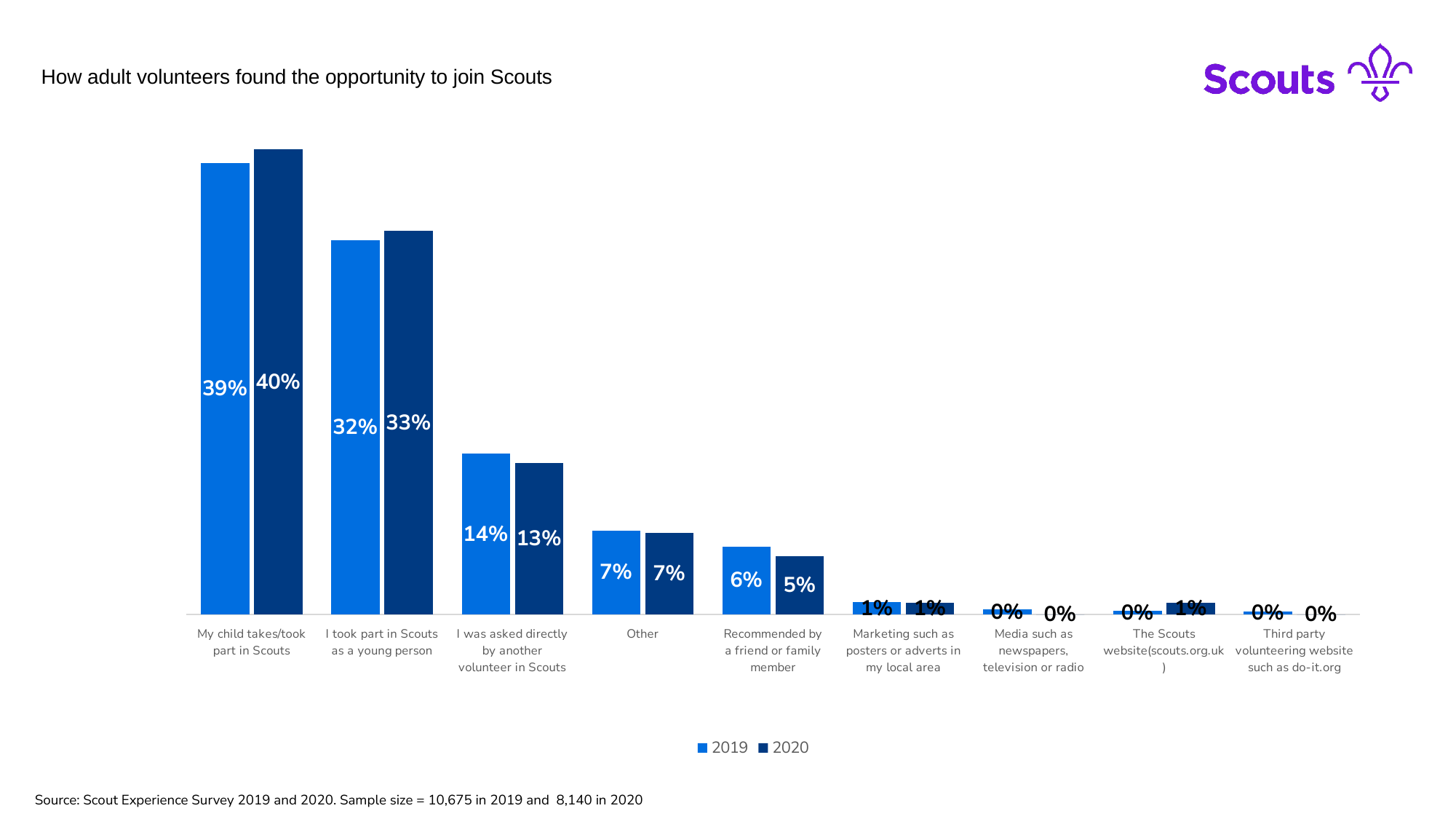

How adult volunteers found the opportunity to join Scouts

### Chart

| Category | 2019 | 2020 |
|---|---|---|
| My child takes/took part in Scouts | 0.38857142857142857 | 0.4 |
| I took part in Scouts as a young person | 0.322248243559719 | 0.33 |
| I was asked directly by another volunteer in Scouts | 0.13826697892271664 | 0.13 |
| Other | 0.07213114754098361 | 0.07 |
| Recommended by a friend or family member | 0.05845433255269321 | 0.05 |
| Marketing such as posters or adverts in my local area | 0.010585480093676816 | 0.01 |
| Media such as newspapers, television or radio | 0.0041217798594847775 | 0.0 |
| The Scouts website(scouts.org.uk) | 0.003091334894613583 | 0.01 |
| Third party volunteering website such as do-it.org | 0.0025292740046838407 | 0.0 |
Source: Scout Experience Survey 2019 and 2020. Sample size = 10,675 in 2019 and  8,140 in 2020